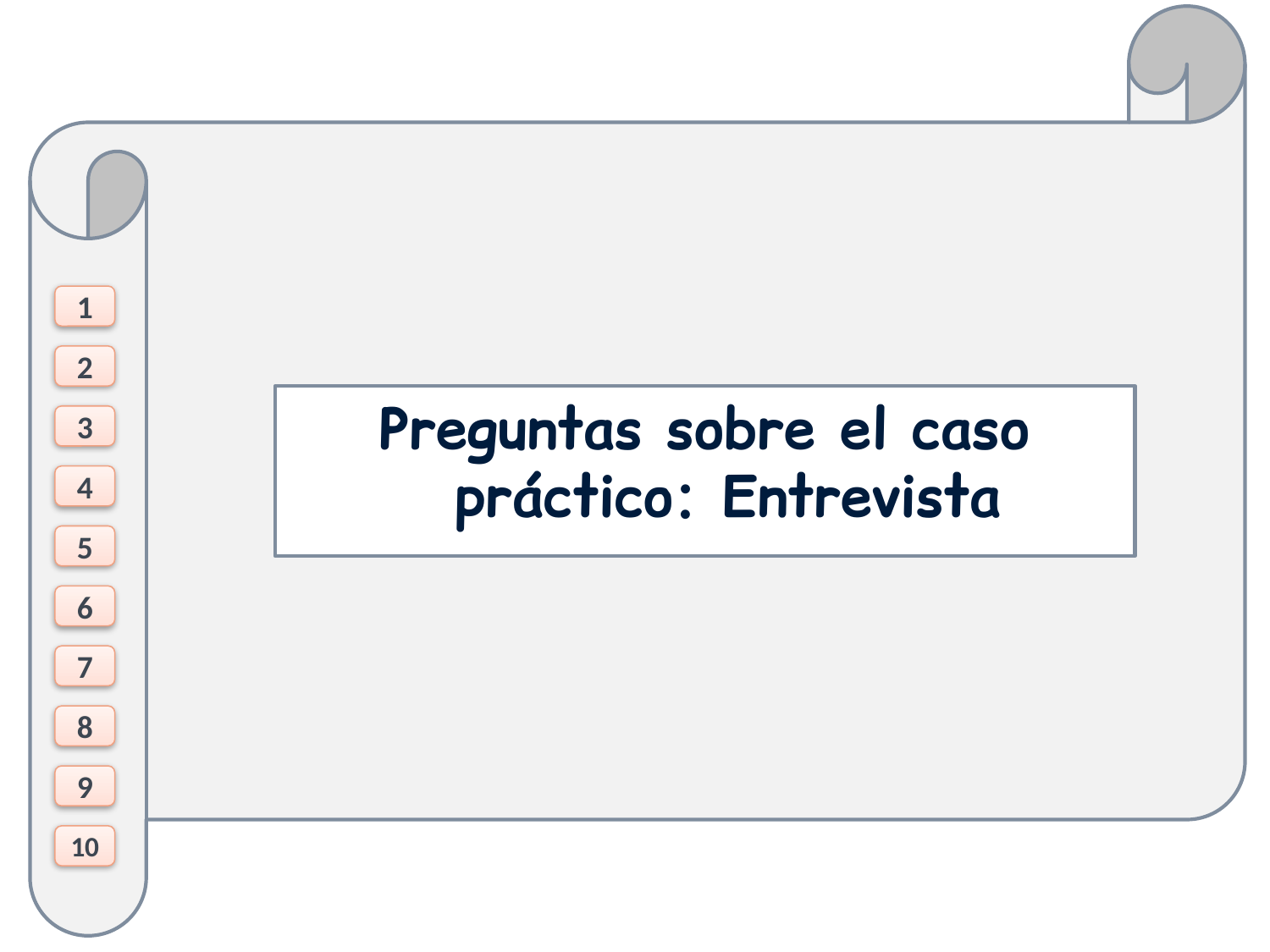

1
2
Preguntas sobre el caso práctico: Entrevista
3
4
5
6
7
8
9
10